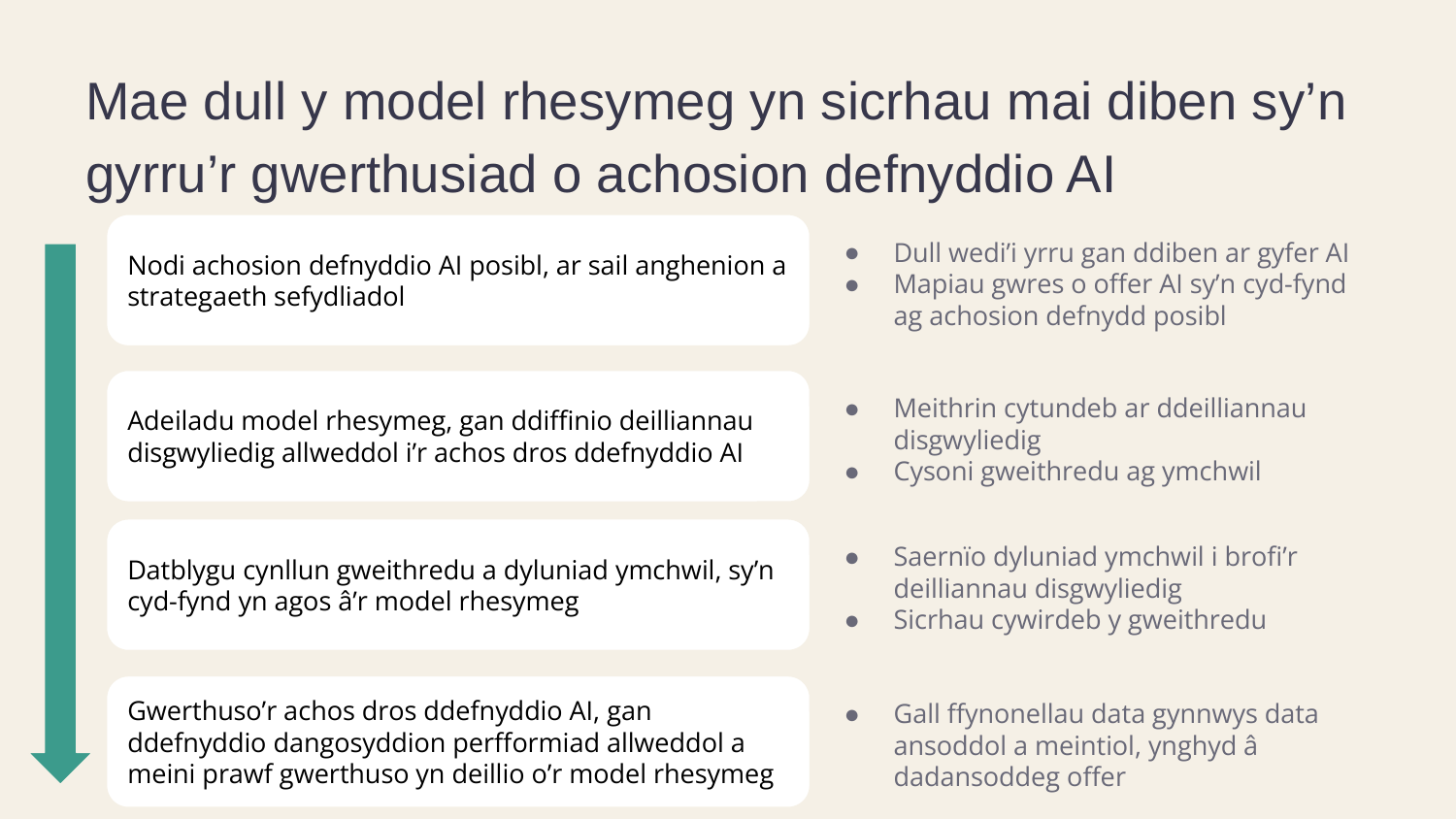

# Mae dull y model rhesymeg yn sicrhau mai diben sy’n gyrru’r gwerthusiad o achosion defnyddio AI
Nodi achosion defnyddio AI posibl, ar sail anghenion a strategaeth sefydliadol
Dull wedi’i yrru gan ddiben ar gyfer AI
Mapiau gwres o offer AI sy’n cyd-fynd ag achosion defnydd posibl

Adeiladu model rhesymeg, gan ddiffinio deilliannau disgwyliedig allweddol i’r achos dros ddefnyddio AI
Meithrin cytundeb ar ddeilliannau disgwyliedig
Cysoni gweithredu ag ymchwil
Datblygu cynllun gweithredu a dyluniad ymchwil, sy’n cyd-fynd yn agos â’r model rhesymeg
Saernïo dyluniad ymchwil i brofi’r deilliannau disgwyliedig
Sicrhau cywirdeb y gweithredu

Gwerthuso’r achos dros ddefnyddio AI, gan ddefnyddio dangosyddion perfformiad allweddol a meini prawf gwerthuso yn deillio o’r model rhesymeg
Gall ffynonellau data gynnwys data ansoddol a meintiol, ynghyd â dadansoddeg offer